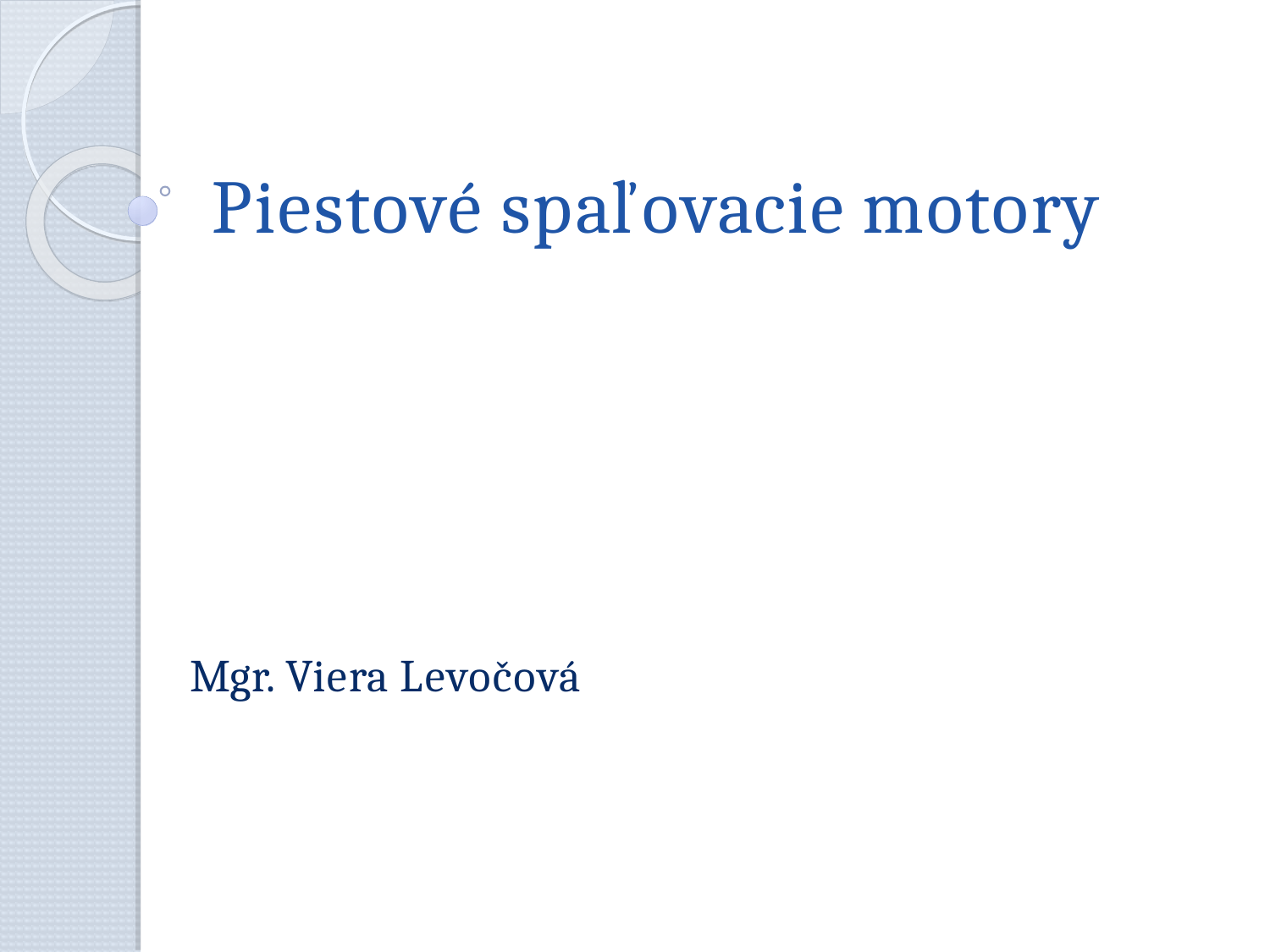

# Piestové spaľovacie motory
Mgr. Viera Levočová